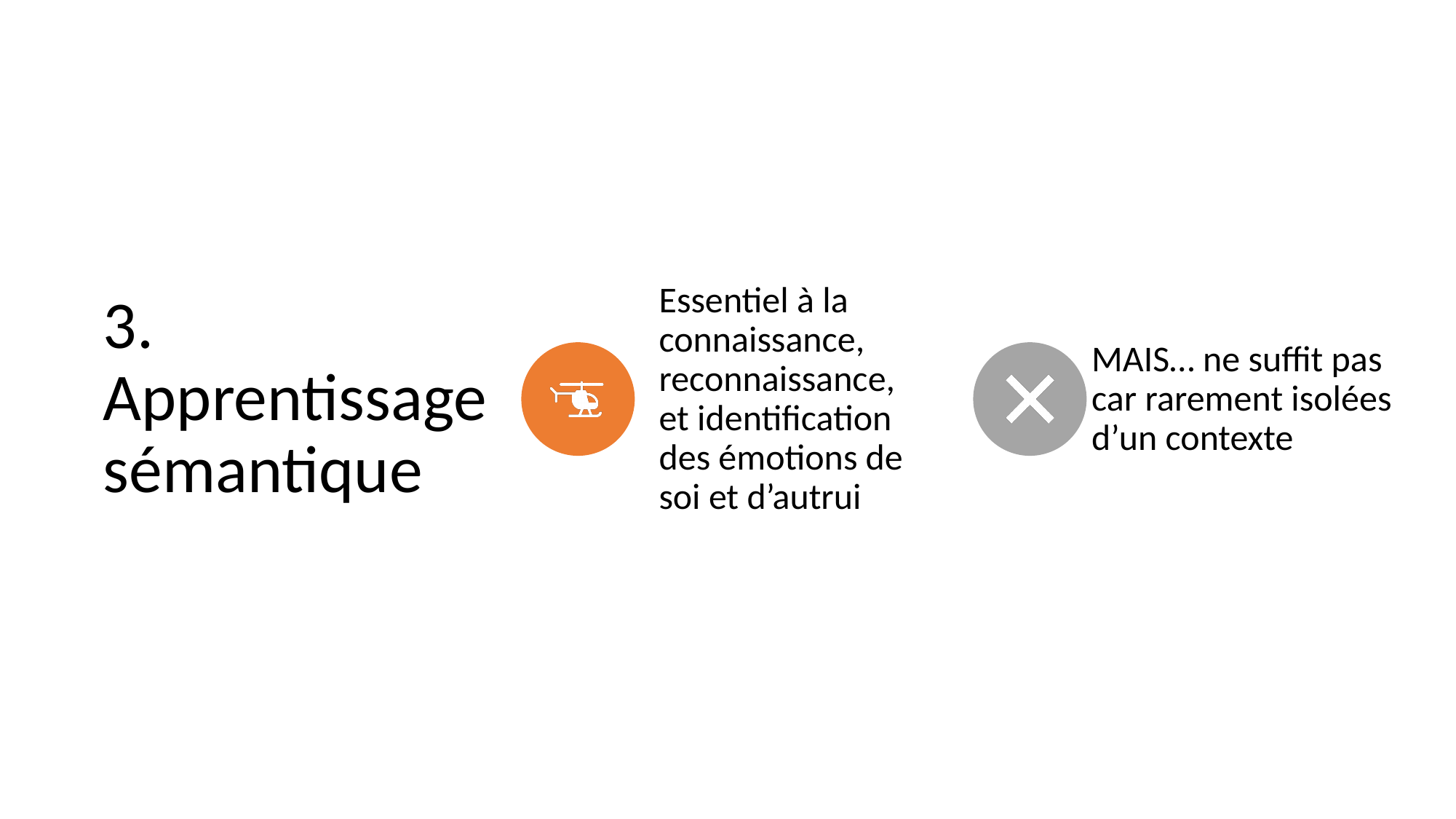

# 3. Apprentissage sémantique
Essentiel à la connaissance, reconnaissance, et identification des émotions de soi et d’autrui
MAIS… ne suffit pas car rarement isolées d’un contexte